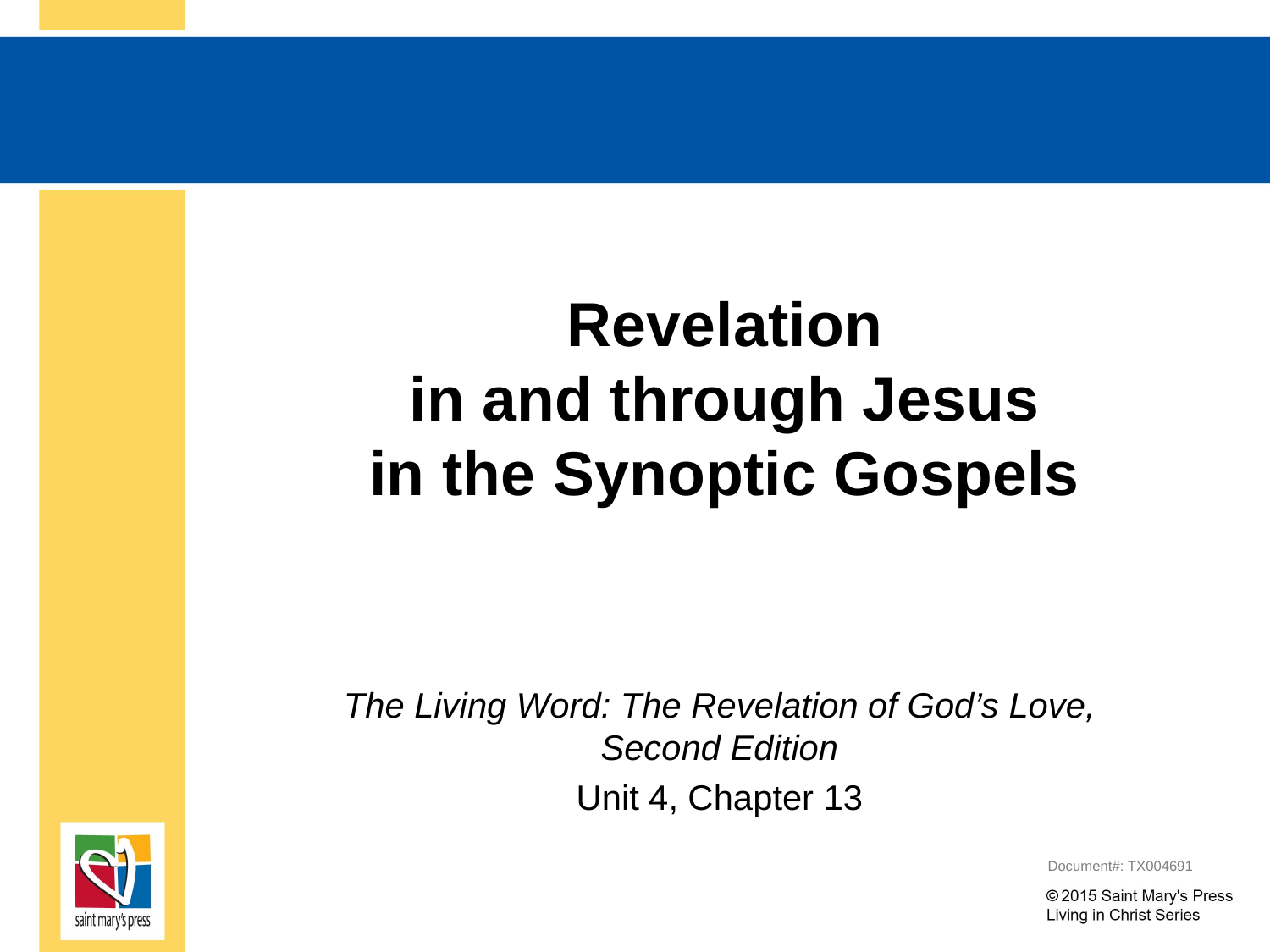

# Revelation in and through Jesus in the Synoptic Gospels
The Living Word: The Revelation of God’s Love, Second Edition
Unit 4, Chapter 13
Document#: TX004691